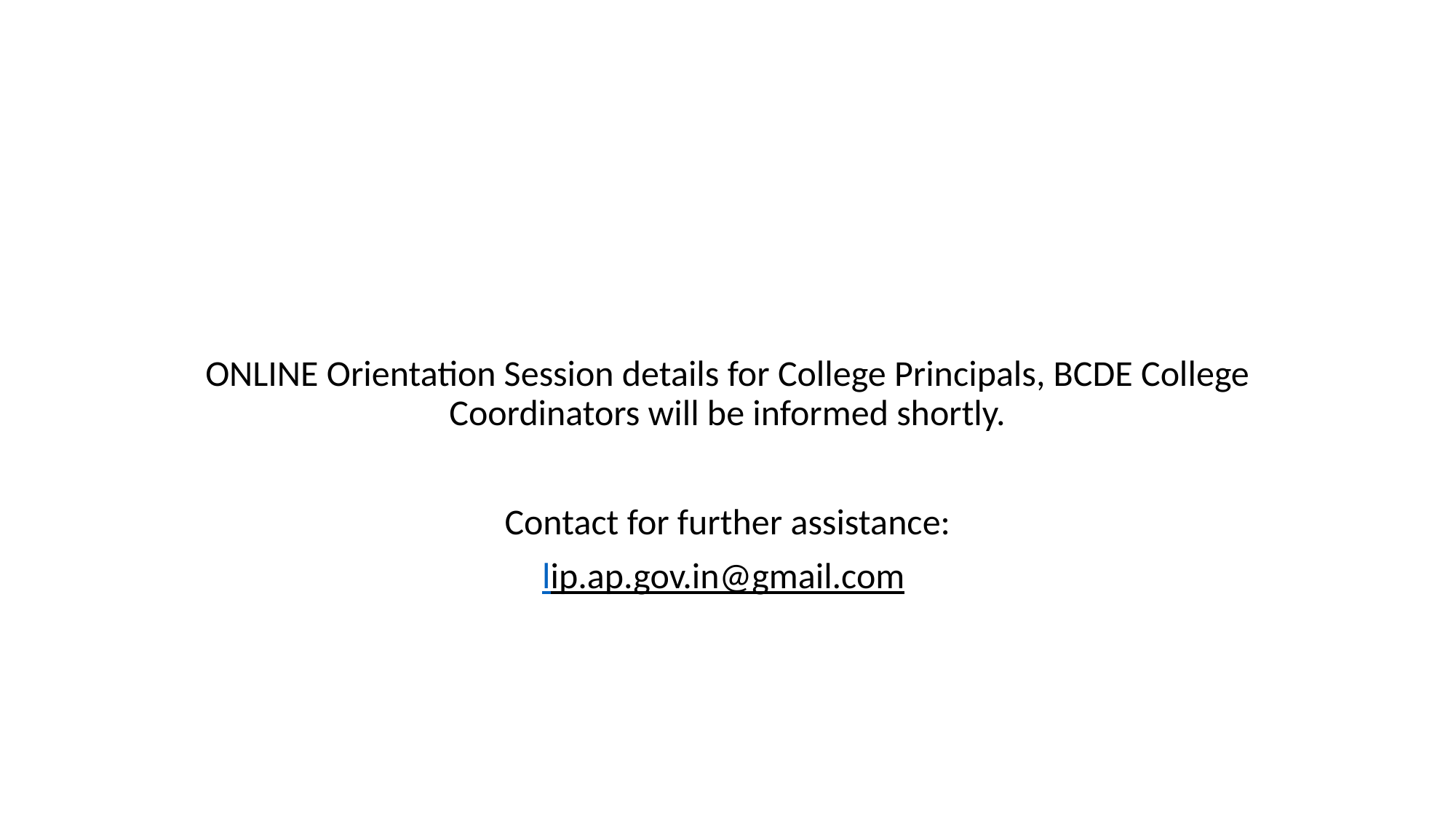

ONLINE Orientation Session details for College Principals, BCDE College Coordinators will be informed shortly.

Contact for further assistance:
lip.ap.gov.in@gmail.com